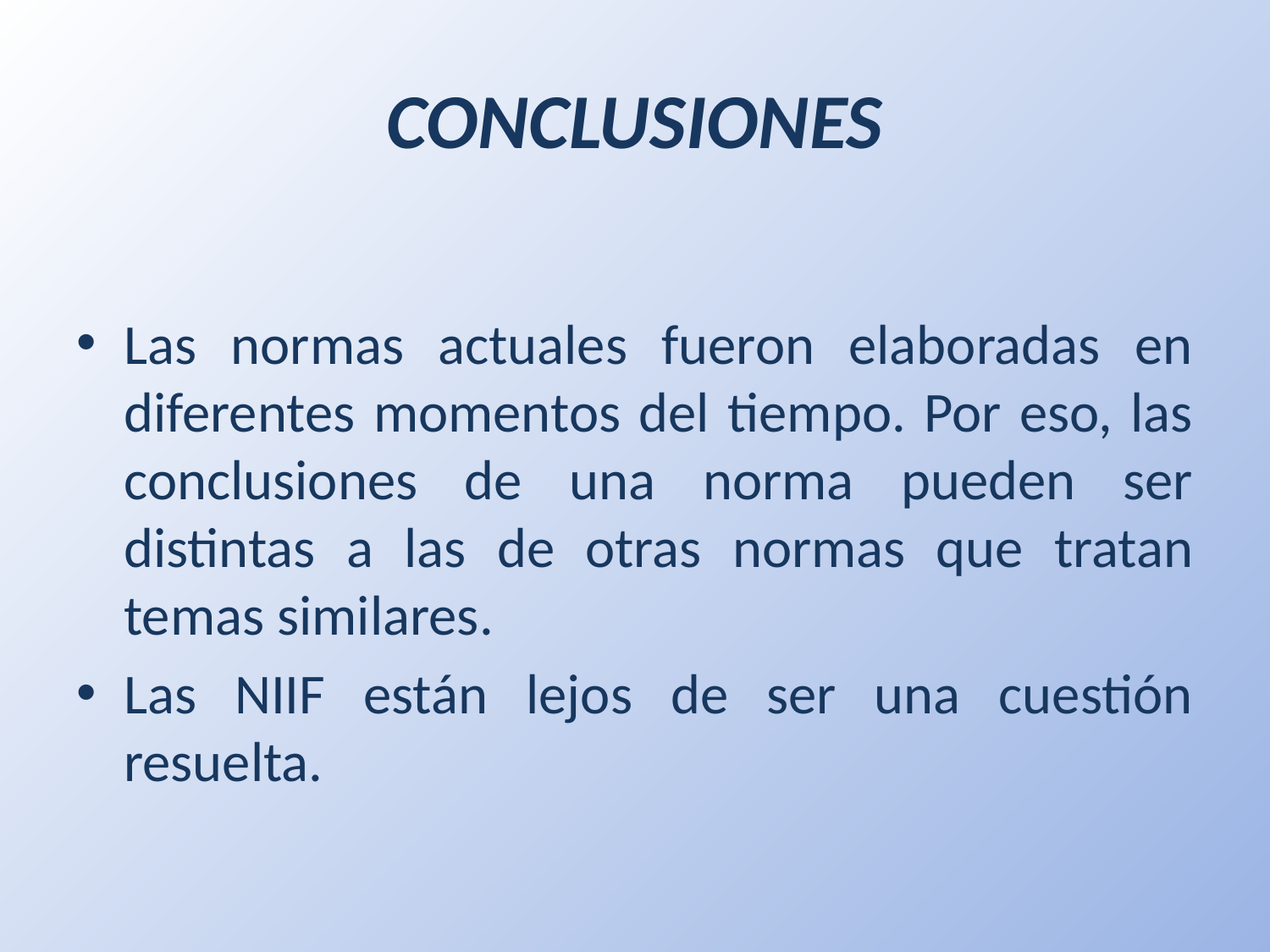

# CONCLUSIONES

Las normas actuales fueron elaboradas en diferentes momentos del tiempo. Por eso, las conclusiones de una norma pueden ser distintas a las de otras normas que tratan temas similares.
Las NIIF están lejos de ser una cuestión resuelta.